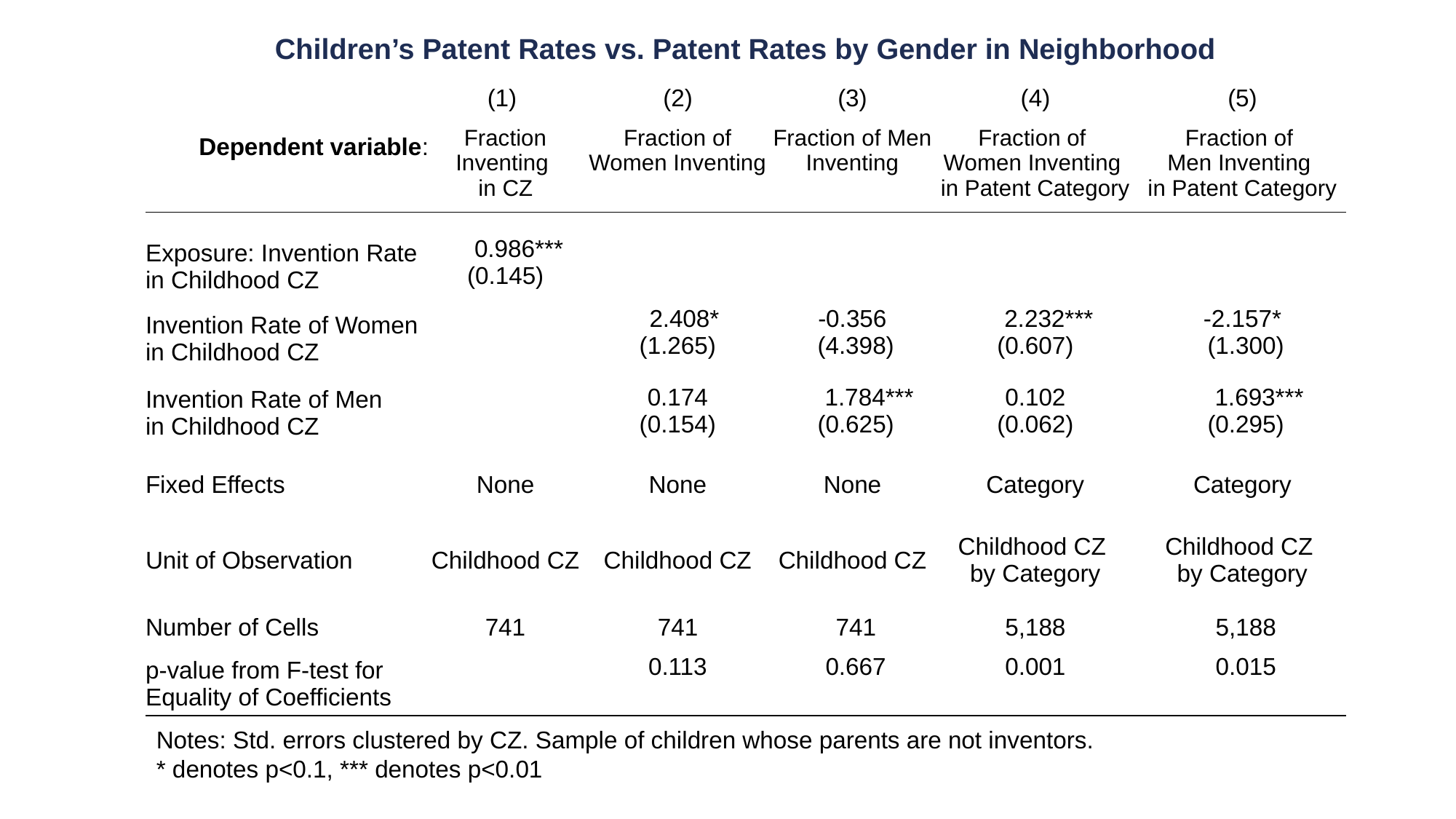

Children’s Patent Rates vs. Patent Rates by Gender in Neighborhood
| Dependent variable: | (1) | (2) | (3) | (4) | (5) |
| --- | --- | --- | --- | --- | --- |
|  |  |  |  |  |  |
|  | Fraction Inventing in CZ | Fraction of Women Inventing | Fraction of Men Inventing | Fraction of Women Inventing in Patent Category | Fraction of Men Inventing in Patent Category |
|  |  |  |  |  |  |
| Exposure: Invention Rate in Childhood CZ | 0.986\*\*\* |  |  |  |  |
|  | (0.145) |  |  |  |  |
| Invention Rate of Women in Childhood CZ |  | 2.408\* | -0.356 | 2.232\*\*\* | -2.157\* |
|  |  | (1.265) | (4.398) | (0.607) | (1.300) |
| Invention Rate of Men in Childhood CZ |  | 0.174 | 1.784\*\*\* | 0.102 | 1.693\*\*\* |
|  |  | (0.154) | (0.625) | (0.062) | (0.295) |
|  |  |  |  |  |  |
| Fixed Effects | None | None | None | Category | Category |
|  |  |  |  |  |  |
| Unit of Observation | Childhood CZ | Childhood CZ | Childhood CZ | Childhood CZ by Category | Childhood CZ by Category |
| Number of Cells | 741 | 741 | 741 | 5,188 | 5,188 |
| p-value from F-test for Equality of Coefficients |  | 0.113 | 0.667 | 0.001 | 0.015 |
|  |  |  |  |  |  |
Notes: Std. errors clustered by CZ. Sample of children whose parents are not inventors.
* denotes p<0.1, *** denotes p<0.01